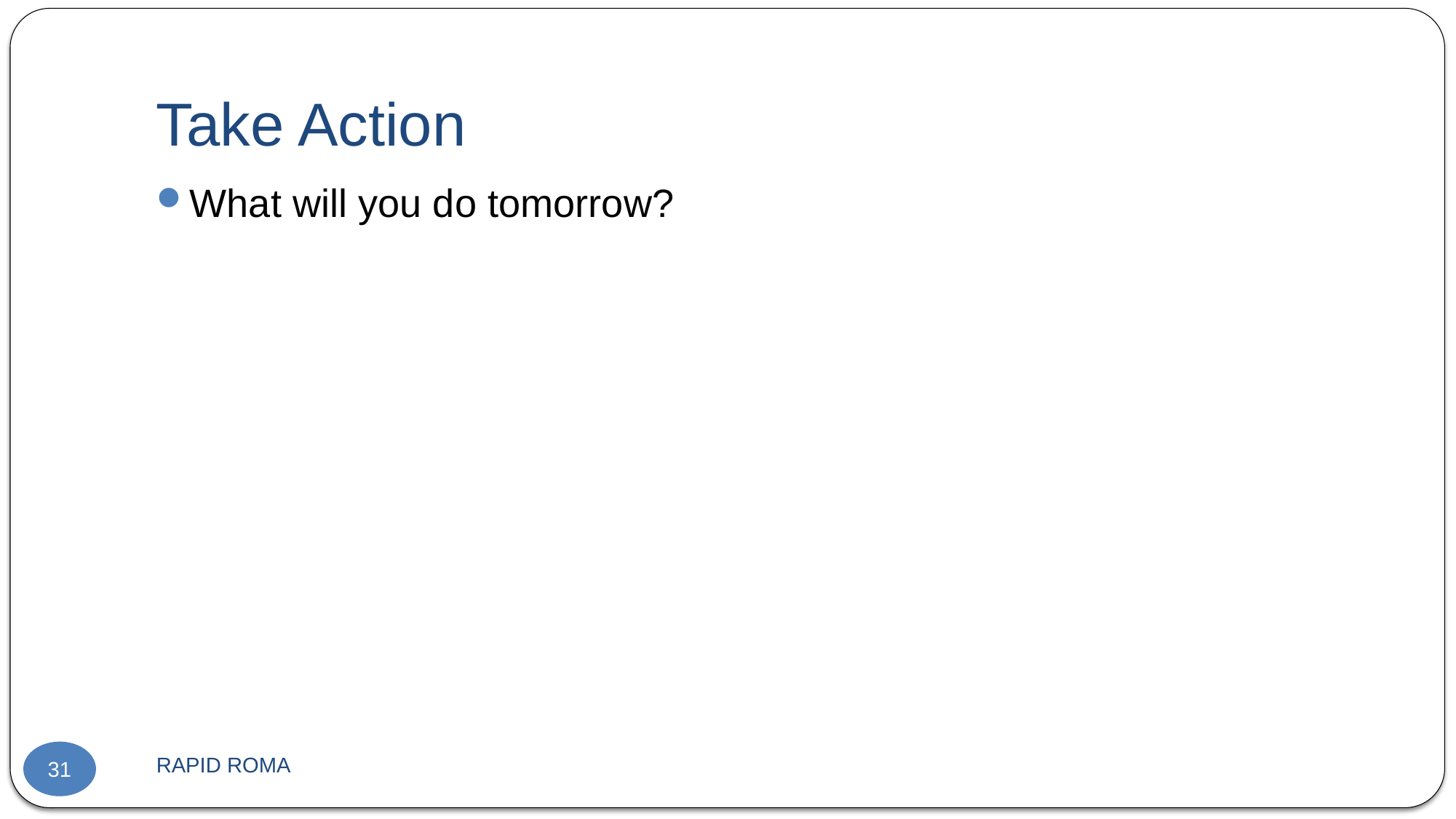

# Take Action
What will you do tomorrow?
RAPID ROMA
31